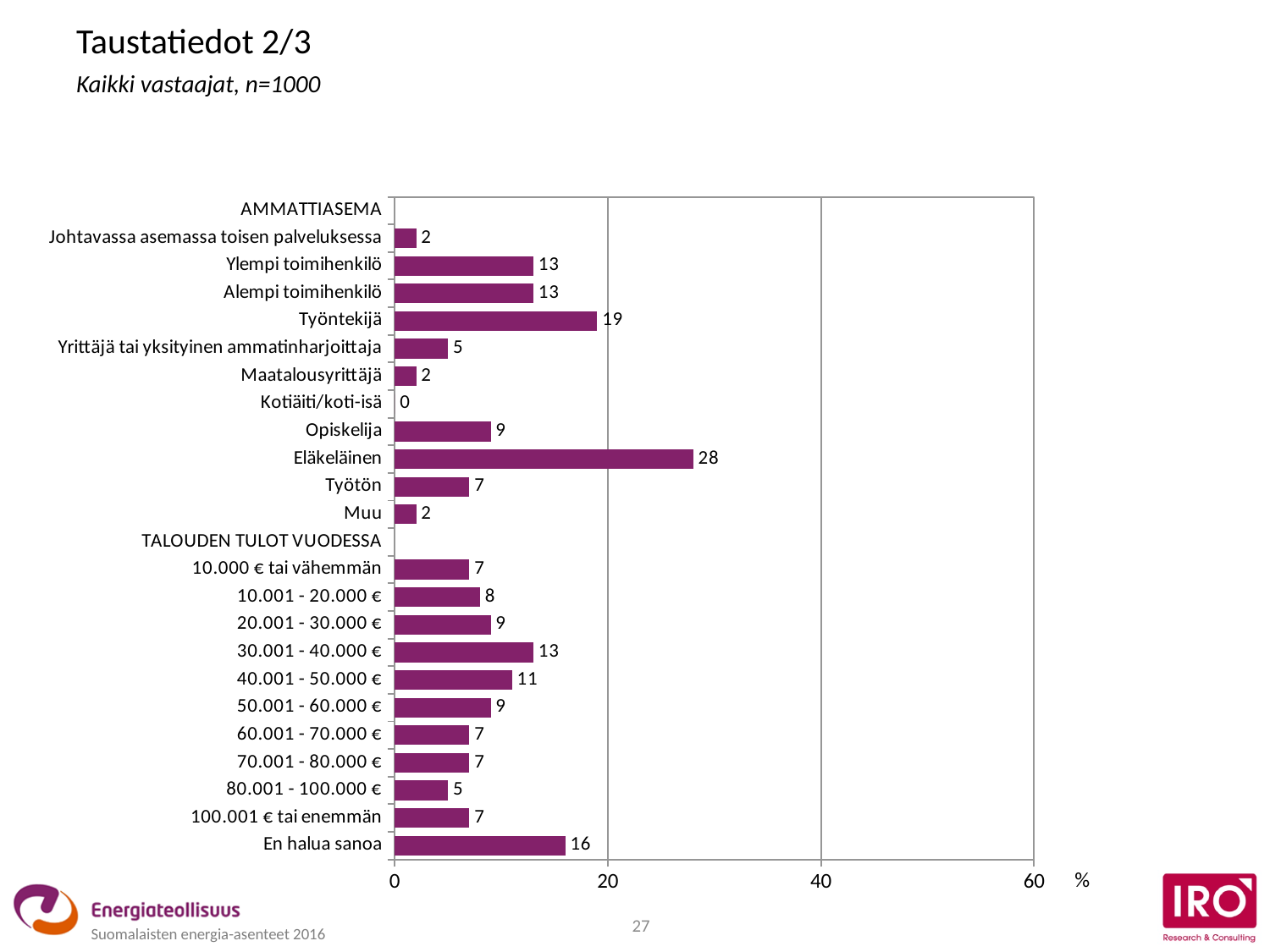

Taustatiedot 2/3
Kaikki vastaajat, n=1000

### Chart

| Category |  |
|---|---|
| AMMATTIASEMA | None |
| Johtavassa asemassa toisen palveluksessa | 2.0 |
| Ylempi toimihenkilö | 13.0 |
| Alempi toimihenkilö | 13.0 |
| Työntekijä | 19.0 |
| Yrittäjä tai yksityinen ammatinharjoittaja | 5.0 |
| Maatalousyrittäjä | 2.0 |
| Kotiäiti/koti-isä | 0.0 |
| Opiskelija | 9.0 |
| Eläkeläinen | 28.0 |
| Työtön | 7.0 |
| Muu | 2.0 |
| TALOUDEN TULOT VUODESSA | None |
| 10.000 € tai vähemmän | 7.0 |
| 10.001 - 20.000 € | 8.0 |
| 20.001 - 30.000 € | 9.0 |
| 30.001 - 40.000 € | 13.0 |
| 40.001 - 50.000 € | 11.0 |
| 50.001 - 60.000 € | 9.0 |
| 60.001 - 70.000 € | 7.0 |
| 70.001 - 80.000 € | 7.0 |
| 80.001 - 100.000 € | 5.0 |
| 100.001 € tai enemmän | 7.0 |
| En halua sanoa | 16.0 |
%
27